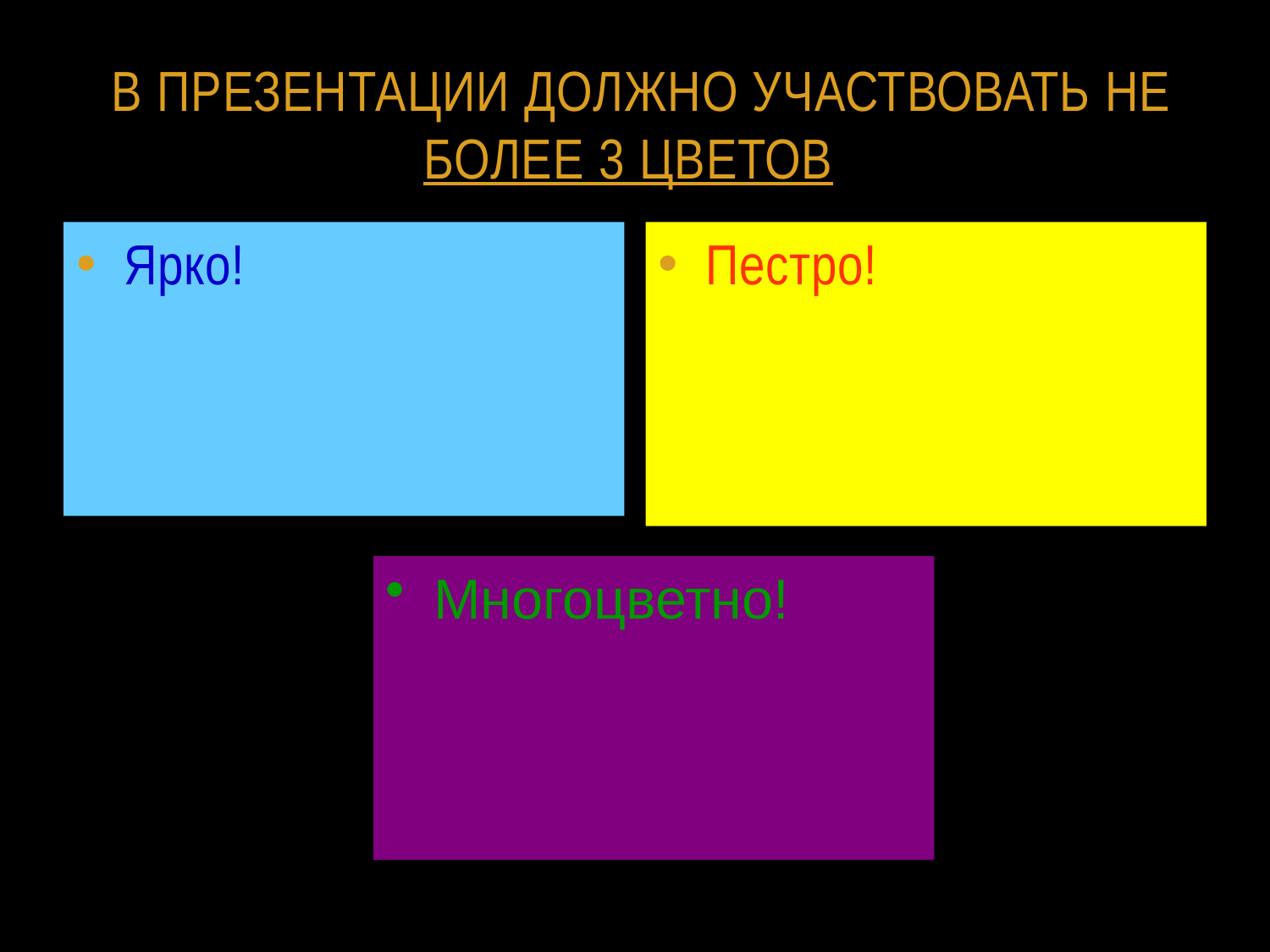

# В презентации должно участвовать не более 3 цветов
Ярко!
Пестро!
Многоцветно!